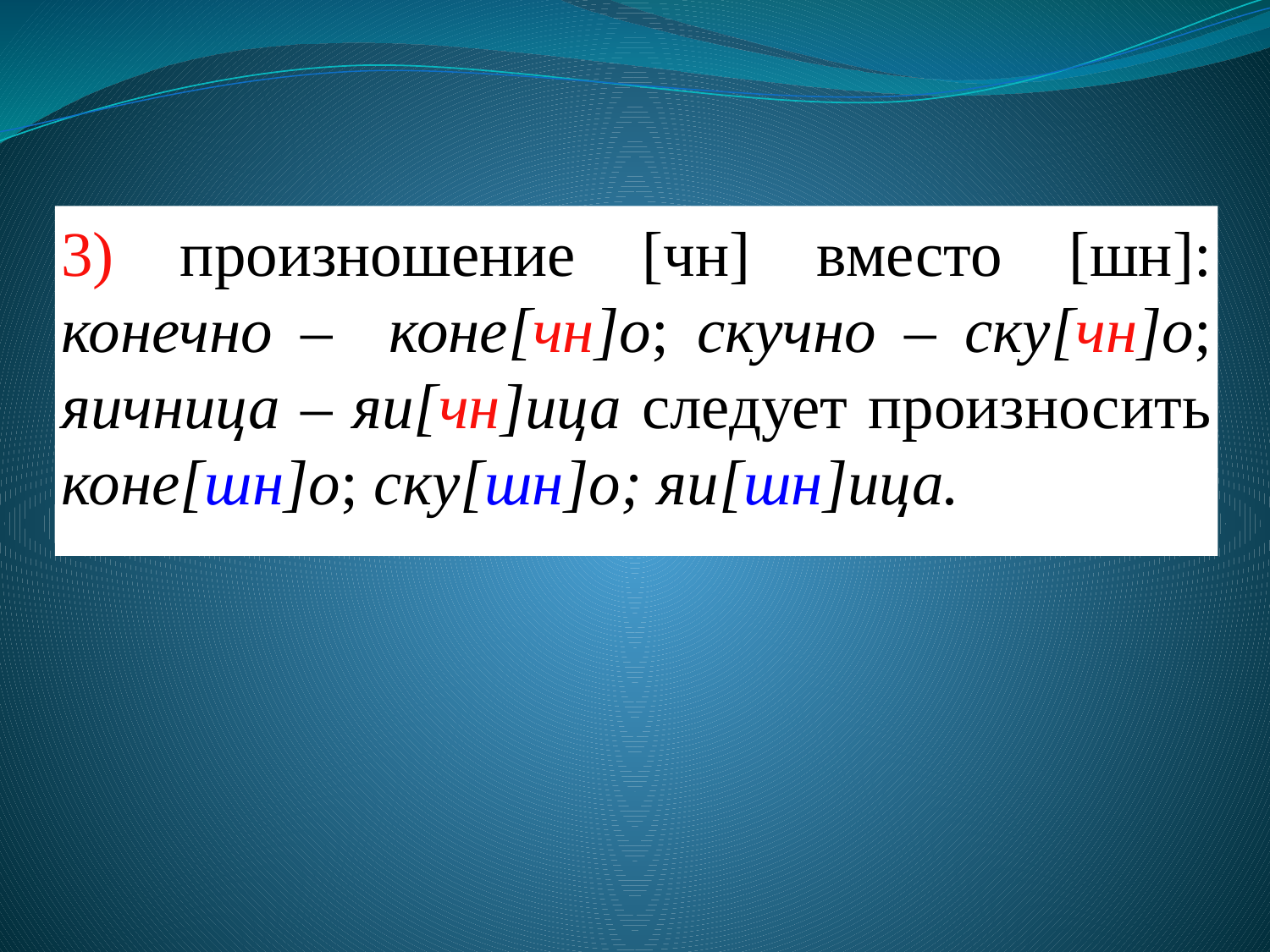

3) произношение [чн] вместо [шн]: конечно –  коне[чн]о; скучно – ску[чн]о; яичница – яи[чн]ица следует произносить коне[шн]о; ску[шн]о; яи[шн]ица.